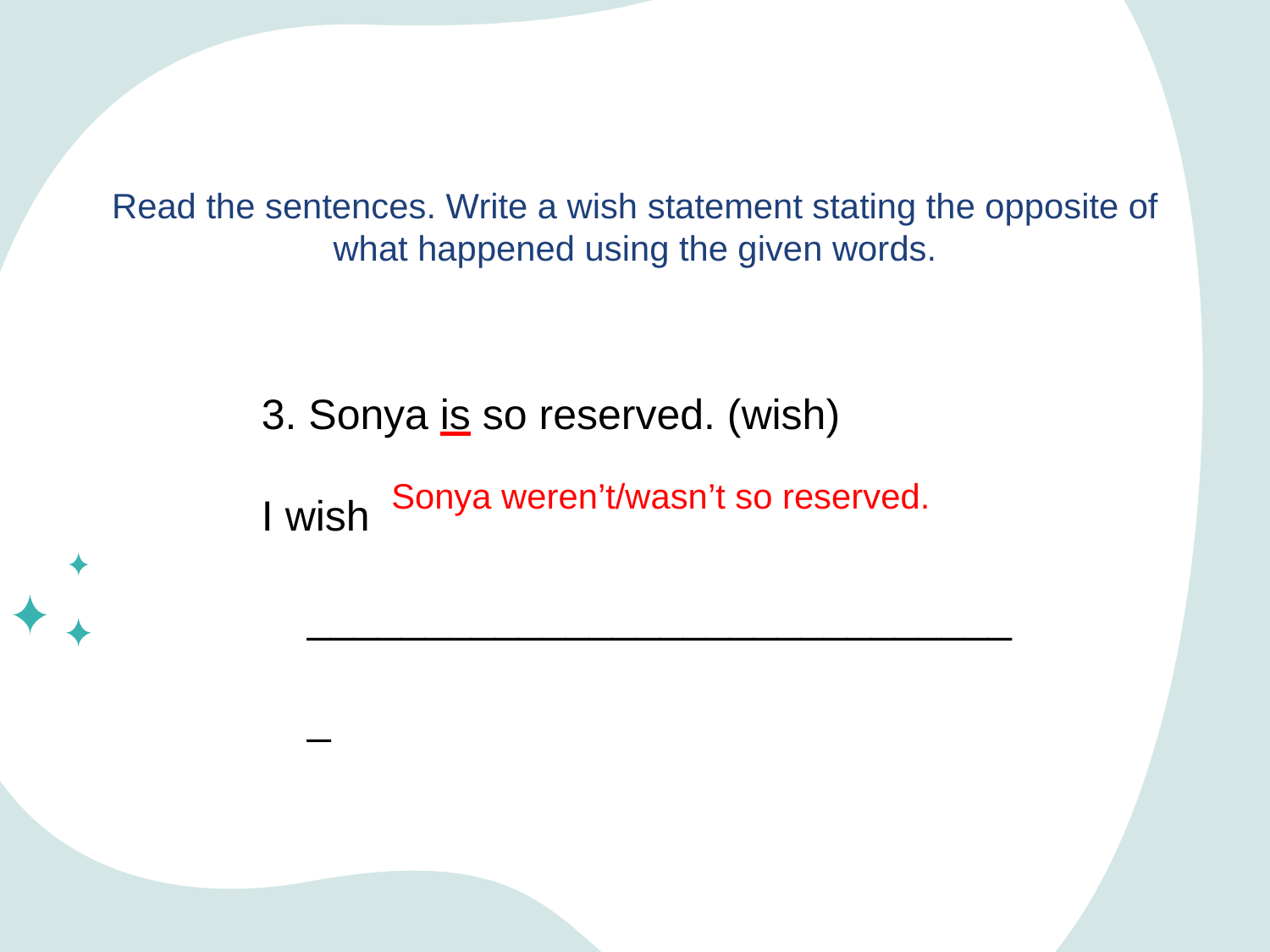

# Read the sentences. Write a wish statement stating the opposite of what happened using the given words.
3. Sonya is so reserved. (wish)
I wish _______________________________

Sonya weren’t/wasn’t so reserved.